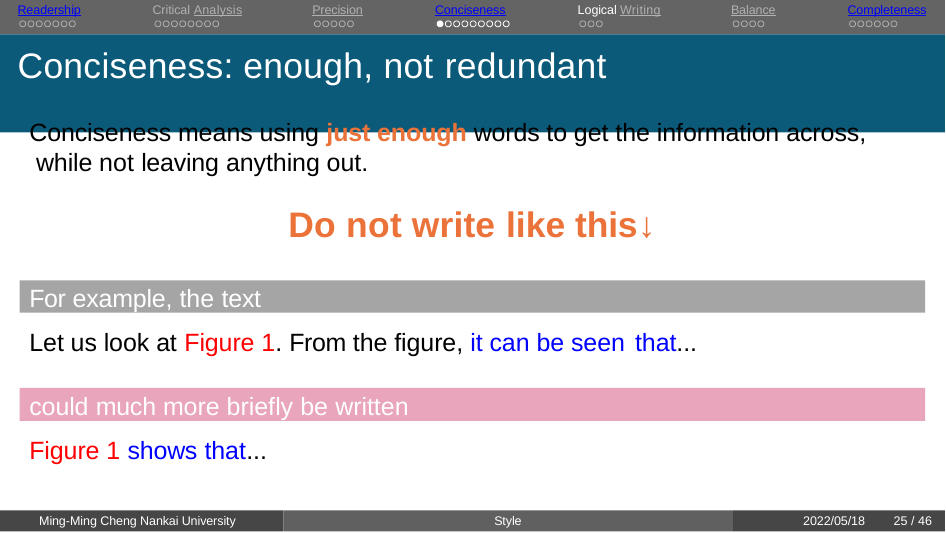

Readership	Critical Analysis	Precision	Conciseness	Logical Writing	Balance	Completeness

# Conciseness: enough, not redundant
Conciseness means using just enough words to get the information across,  while not leaving anything out.
Do not write like this↓
For example, the text
Let us look at Figure 1. From the figure, it can be seen that...
could much more briefly be written
Figure 1 shows that...

Ming-Ming Cheng Nankai University
Style
2022/05/18
25 / 46